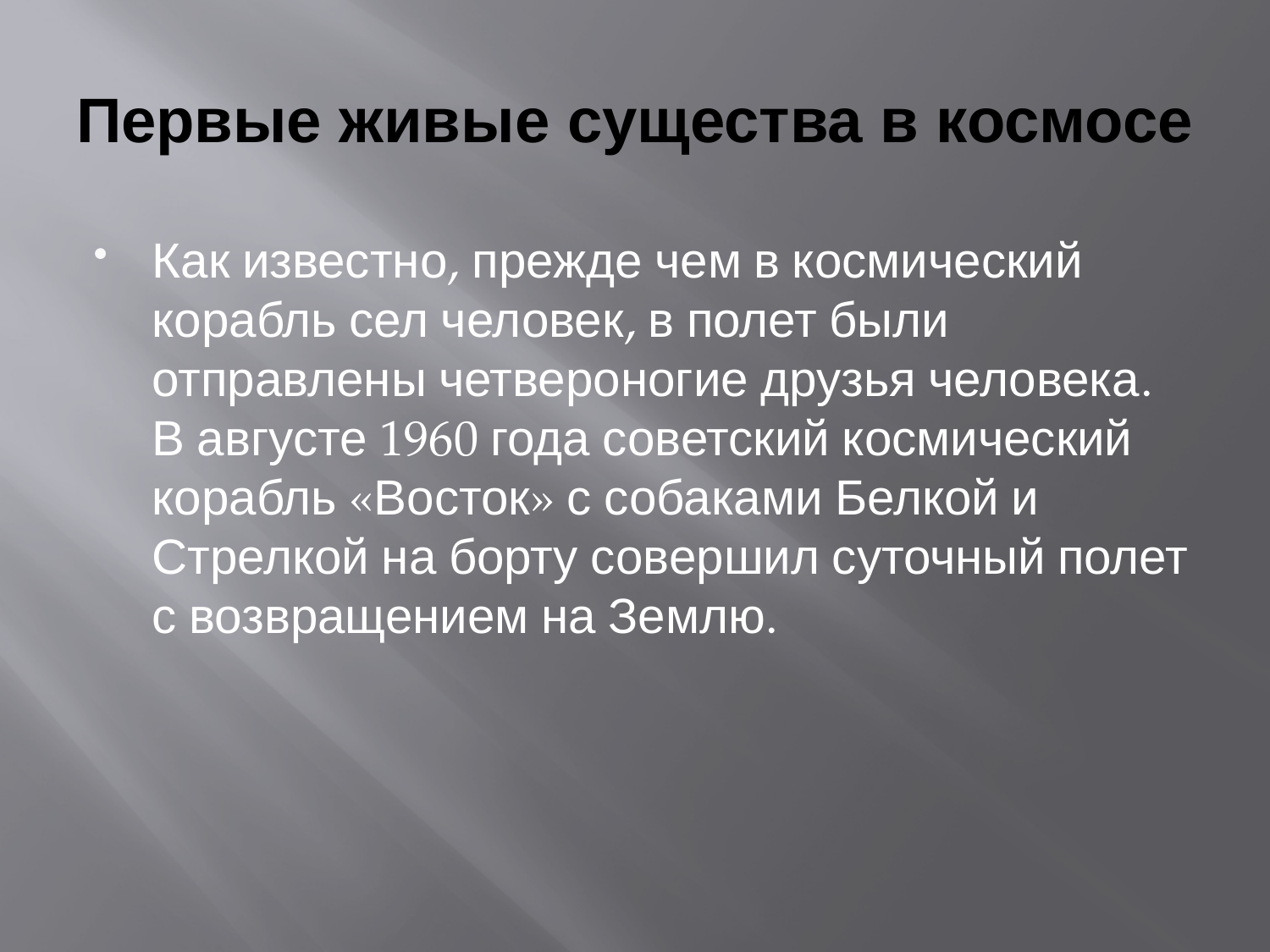

# Первые живые существа в космосе
Как известно, прежде чем в космический корабль сел человек, в полет были отправлены четвероногие друзья человека. В августе 1960 года советский космический корабль «Восток» с собаками Белкой и Стрелкой на борту совершил суточный полет с возвращением на Землю.